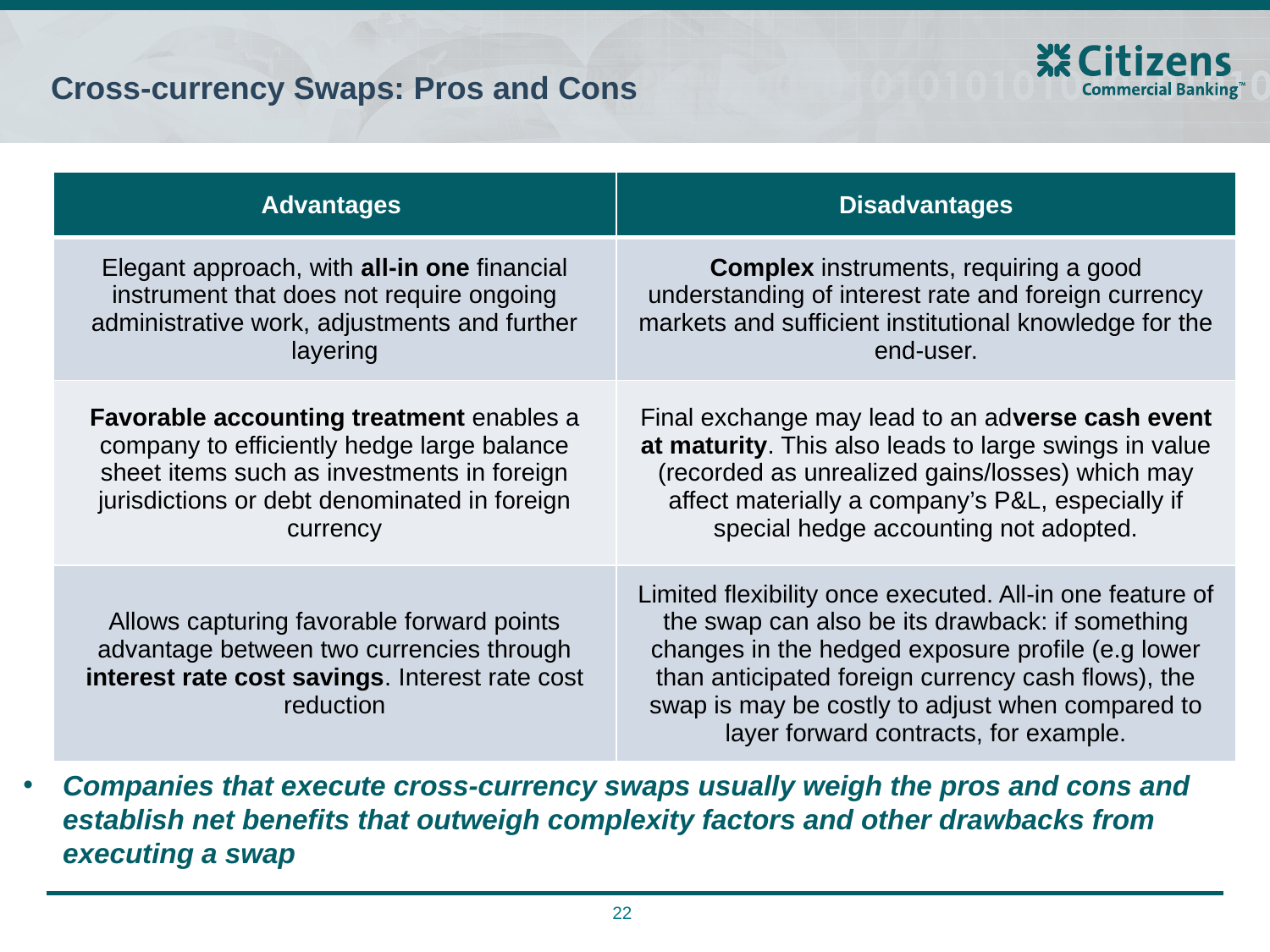

# Cross-currency Swaps: Pros and Cons
| Advantages | Disadvantages |
| --- | --- |
| Elegant approach, with all-in one financial instrument that does not require ongoing administrative work, adjustments and further layering | Complex instruments, requiring a good understanding of interest rate and foreign currency markets and sufficient institutional knowledge for the end-user. |
| Favorable accounting treatment enables a company to efficiently hedge large balance sheet items such as investments in foreign jurisdictions or debt denominated in foreign currency | Final exchange may lead to an adverse cash event at maturity. This also leads to large swings in value (recorded as unrealized gains/losses) which may affect materially a company’s P&L, especially if special hedge accounting not adopted. |
| Allows capturing favorable forward points advantage between two currencies through interest rate cost savings. Interest rate cost reduction | Limited flexibility once executed. All-in one feature of the swap can also be its drawback: if something changes in the hedged exposure profile (e.g lower than anticipated foreign currency cash flows), the swap is may be costly to adjust when compared to layer forward contracts, for example. |
Companies that execute cross-currency swaps usually weigh the pros and cons and establish net benefits that outweigh complexity factors and other drawbacks from executing a swap

22